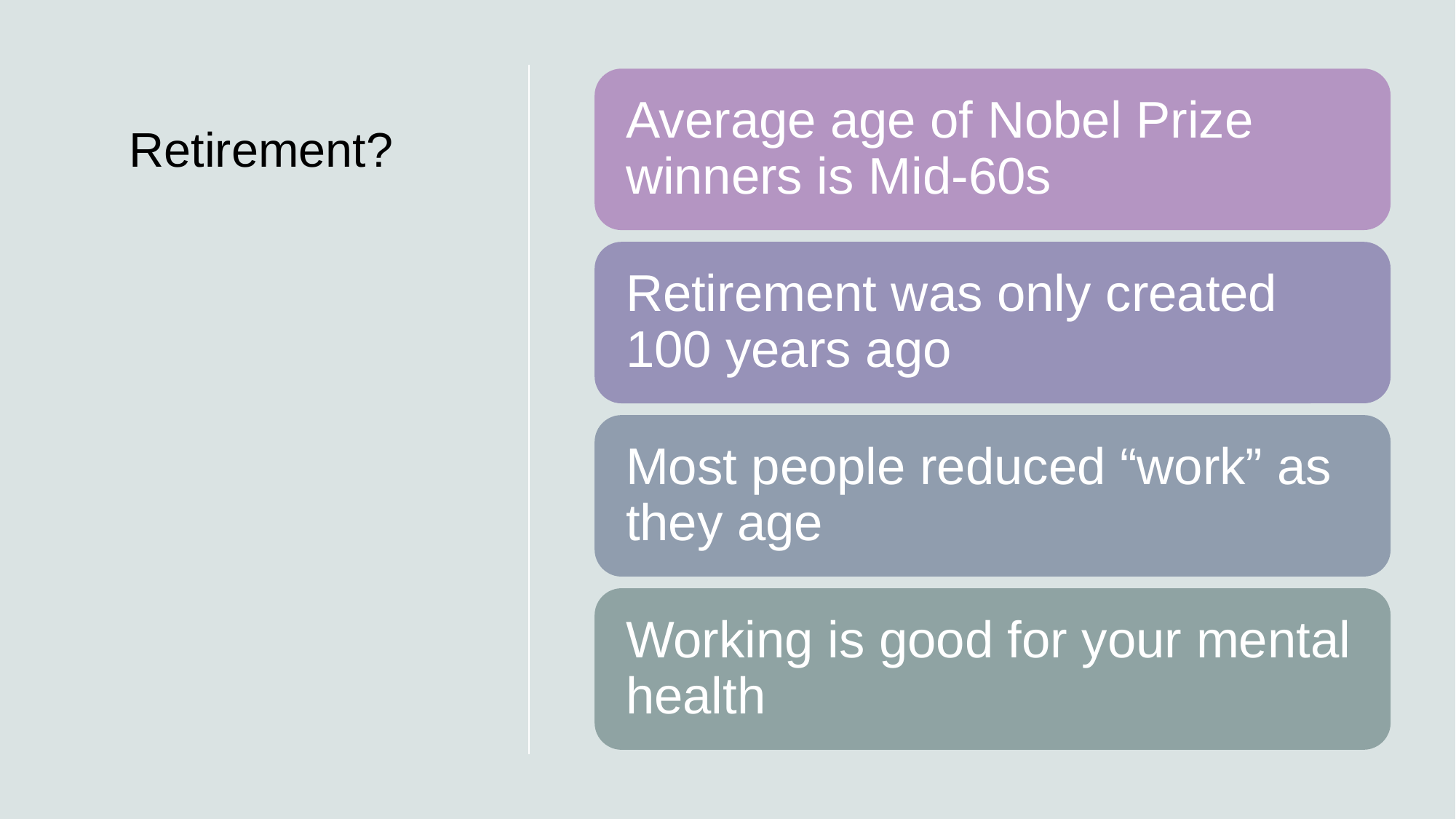

Average age of Nobel Prize winners is Mid-60s
Retirement was only created 100 years ago
Most people reduced “work” as they age
Working is good for your mental health
# Retirement?